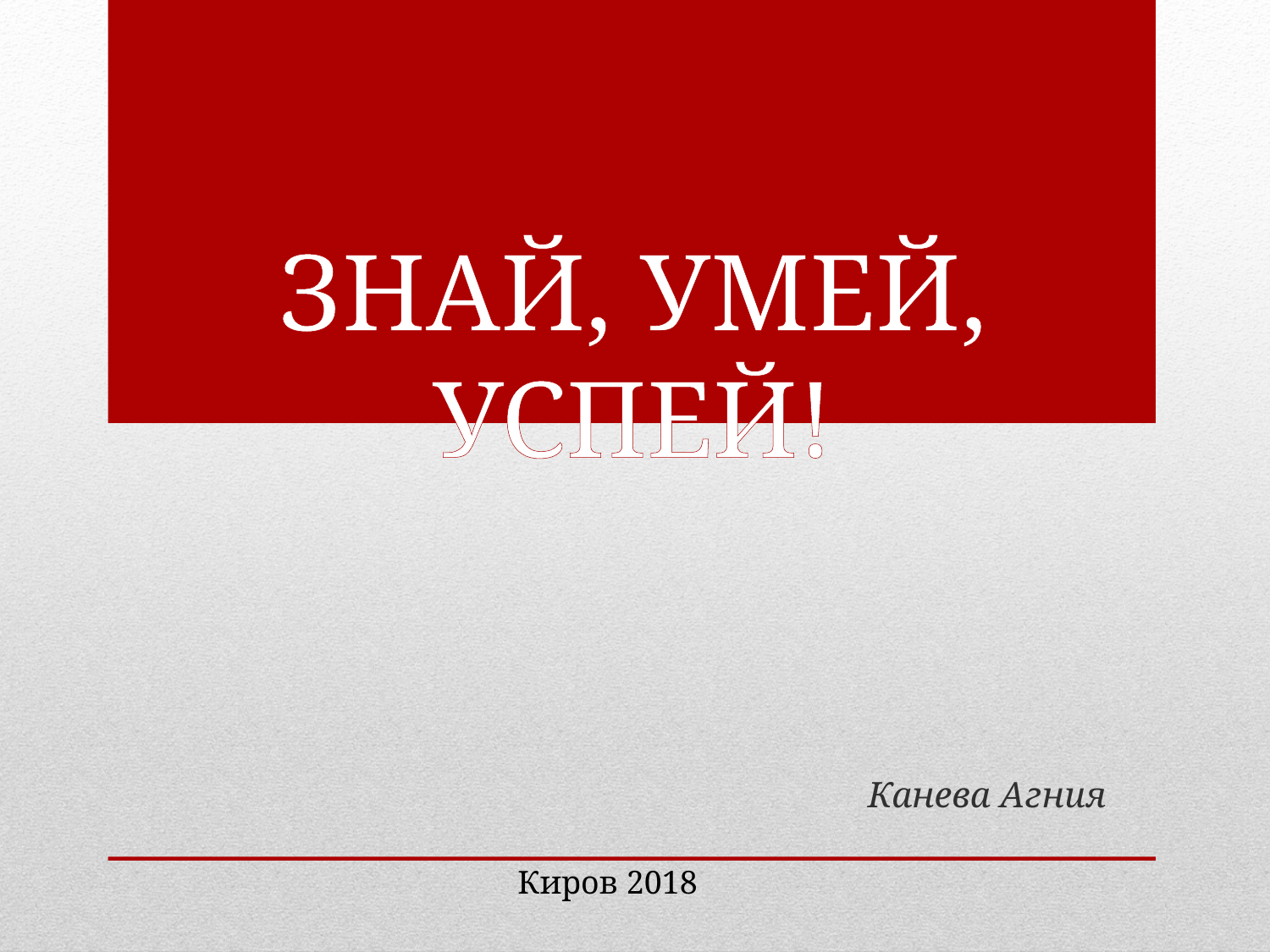

# ЗНАЙ, УМЕЙ, УСПЕЙ!
Канева Агния
Киров 2018